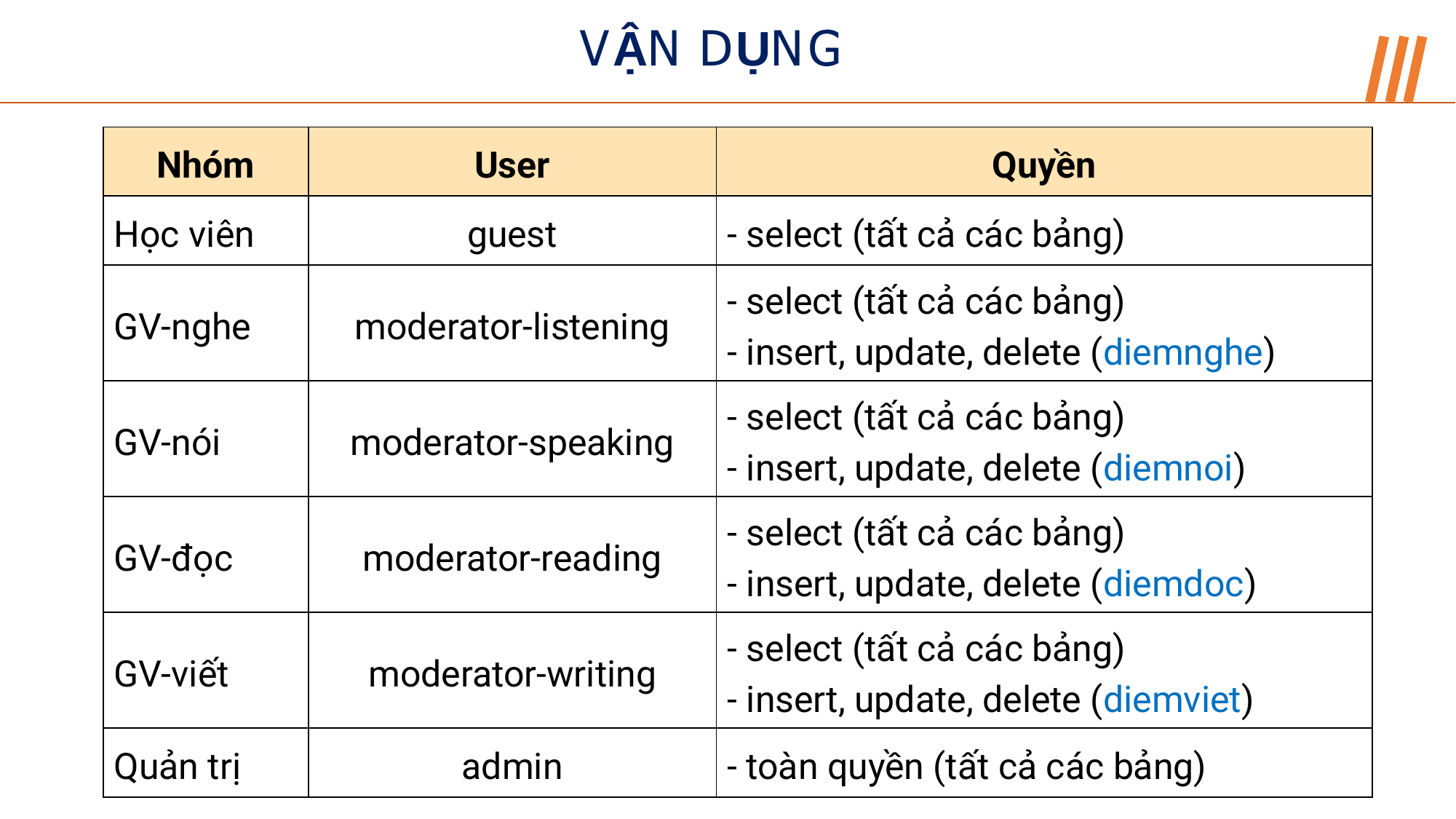

VẬN DỤNG
| Nhóm | User | Quyền |
| --- | --- | --- |
| Học viên | guest | - select (tất cả các bảng) |
| GV-nghe | moderator-listening | - select (tất cả các bảng) - insert, update, delete (diemnghe) |
| GV-nói | moderator-speaking | - select (tất cả các bảng) - insert, update, delete (diemnoi) |
| GV-đọc | moderator-reading | - select (tất cả các bảng) - insert, update, delete (diemdoc) |
| GV-viết | moderator-writing | - select (tất cả các bảng) - insert, update, delete (diemviet) |
| Quản trị | admin | - toàn quyền (tất cả các bảng) |